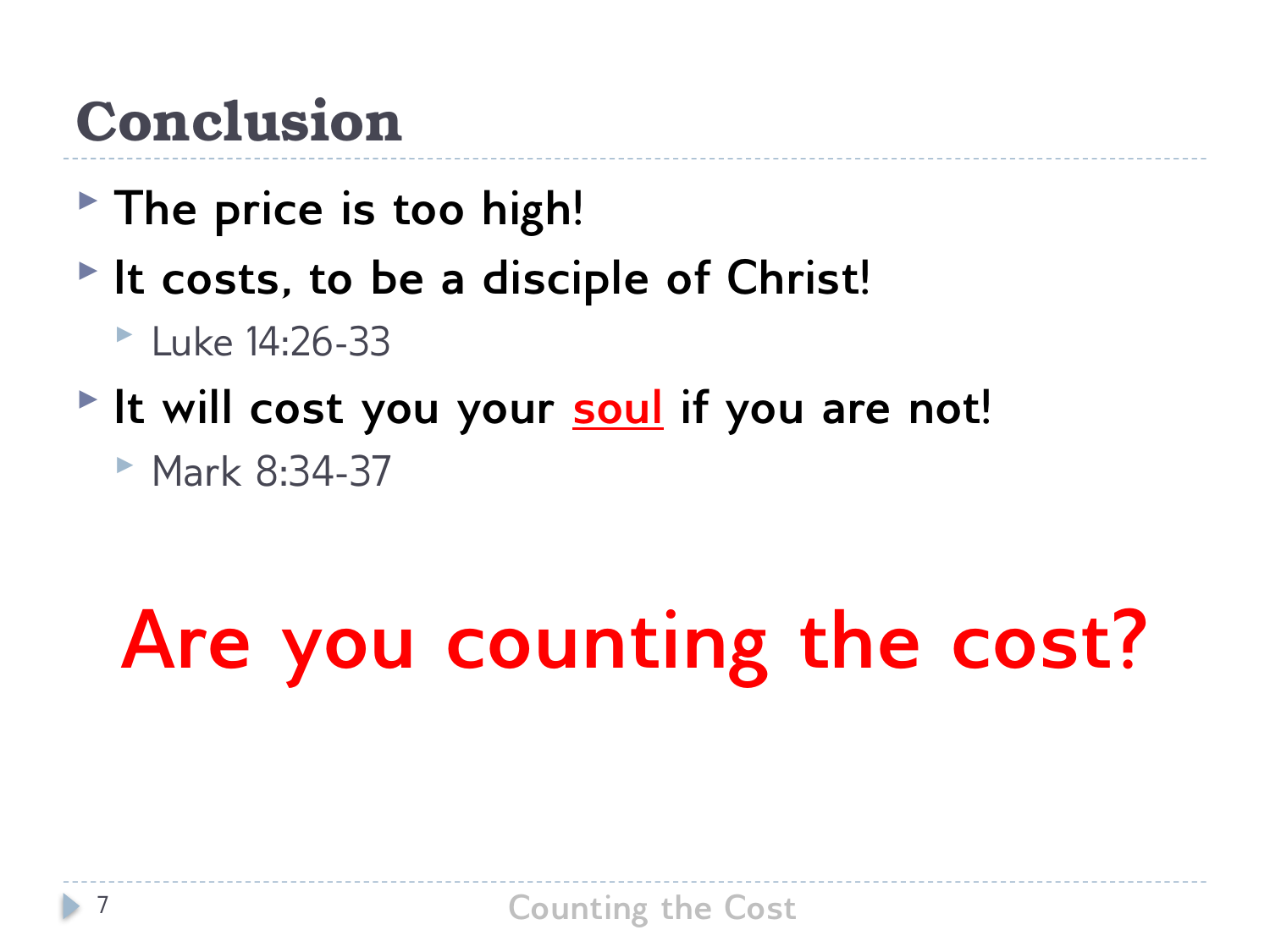

# Conclusion
The price is too high!
It costs, to be a disciple of Christ!
Luke 14:26-33
It will cost you your soul if you are not!
Mark 8:34-37

Are you counting the cost?

Counting the Cost
7